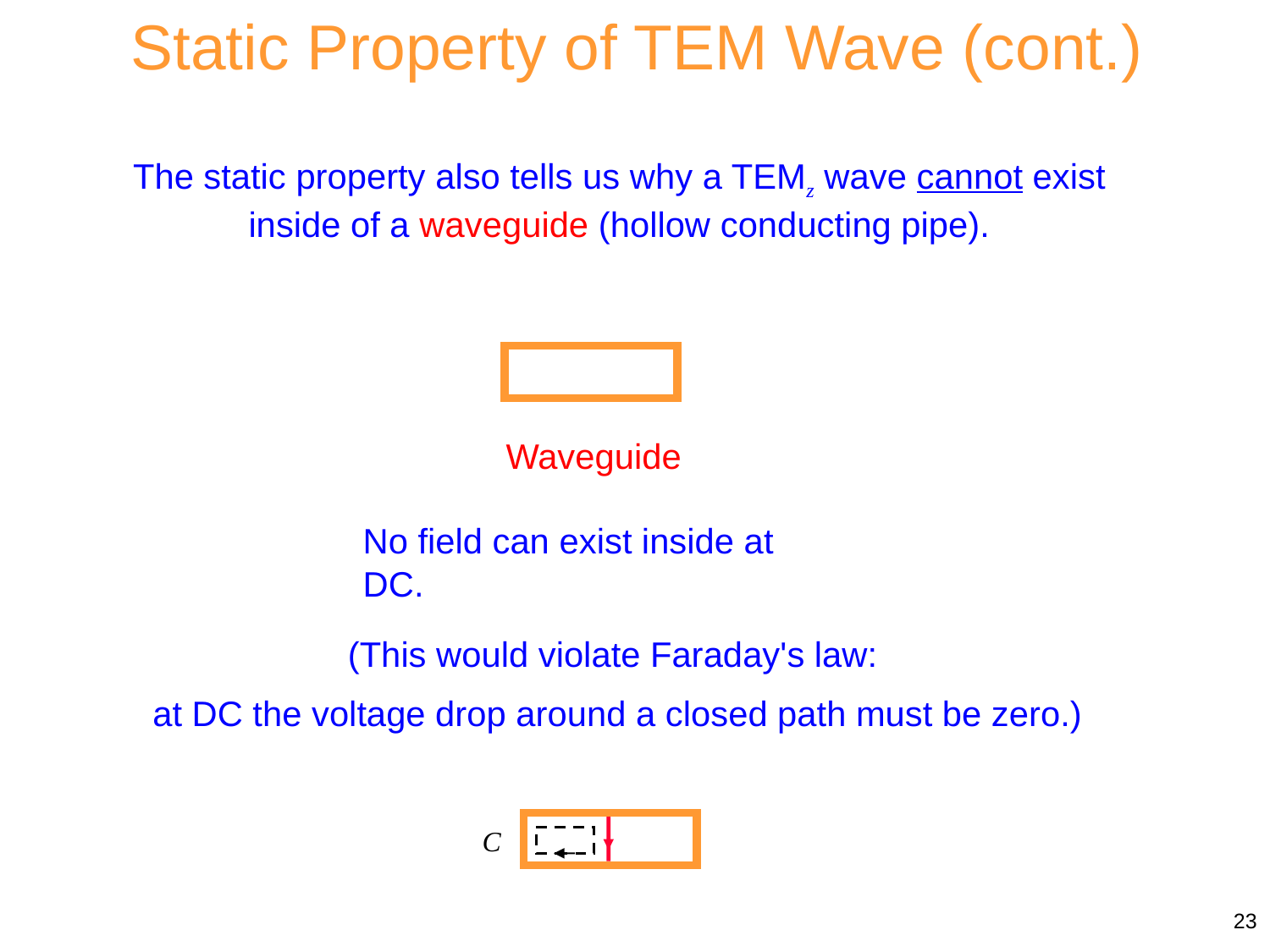

Static Property of TEM Wave (cont.)
The static property also tells us why a TEMz wave cannot exist inside of a waveguide (hollow conducting pipe).

Waveguide
No field can exist inside at DC.
(This would violate Faraday's law:
at DC the voltage drop around a closed path must be zero.)

C

23